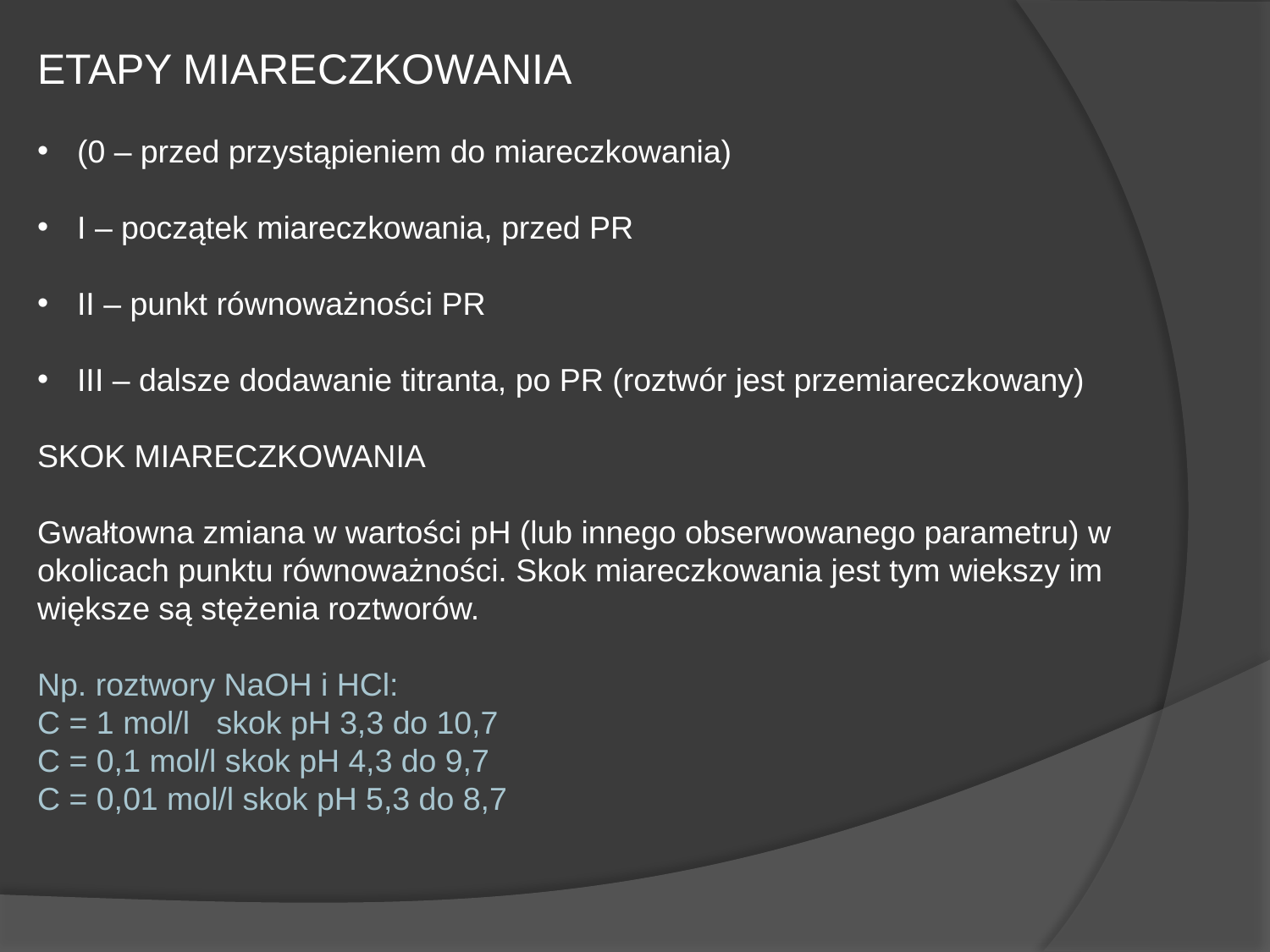

ETAPY MIARECZKOWANIA

(0 – przed przystąpieniem do miareczkowania)

I – początek miareczkowania, przed PR

II – punkt równoważności PR

III – dalsze dodawanie titranta, po PR (roztwór jest przemiareczkowany)

SKOK MIARECZKOWANIA

Gwałtowna zmiana w wartości pH (lub innego obserwowanego parametru) w okolicach punktu równoważności. Skok miareczkowania jest tym wiekszy im większe są stężenia roztworów.

Np. roztwory NaOH i HCl:
C = 1 mol/l   skok pH 3,3 do 10,7
C = 0,1 mol/l skok pH 4,3 do 9,7
C = 0,01 mol/l skok pH 5,3 do 8,7